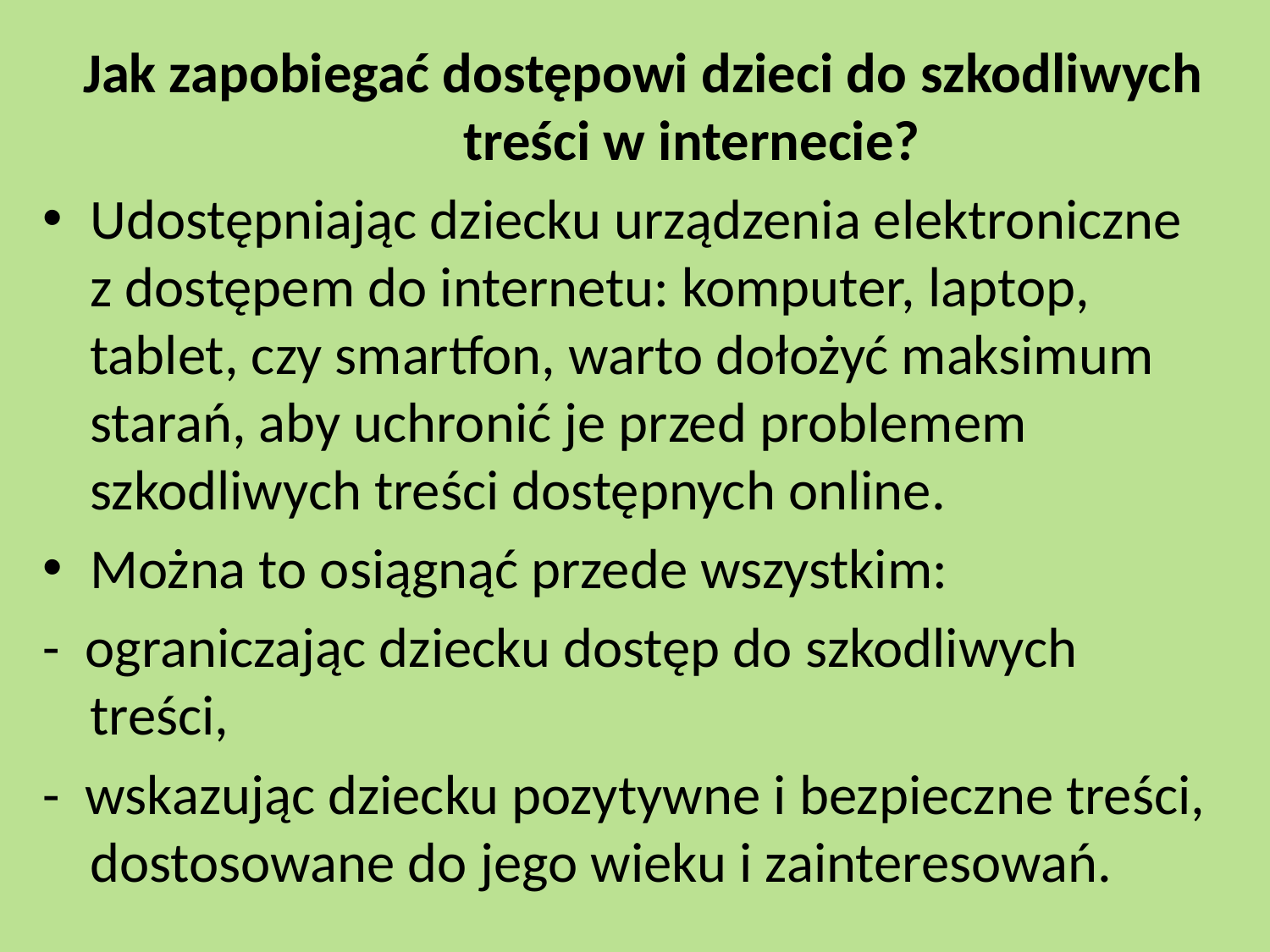

Jak zapobiegać dostępowi dzieci do szkodliwych        treści w internecie?
Udostępniając dziecku urządzenia elektroniczne z dostępem do internetu: komputer, laptop, tablet, czy smartfon, warto dołożyć maksimum starań, aby uchronić je przed problemem szkodliwych treści dostępnych online.
Można to osiągnąć przede wszystkim:
-  ograniczając dziecku dostęp do szkodliwych treści,
-  wskazując dziecku pozytywne i bezpieczne treści, dostosowane do jego wieku i zainteresowań.
#